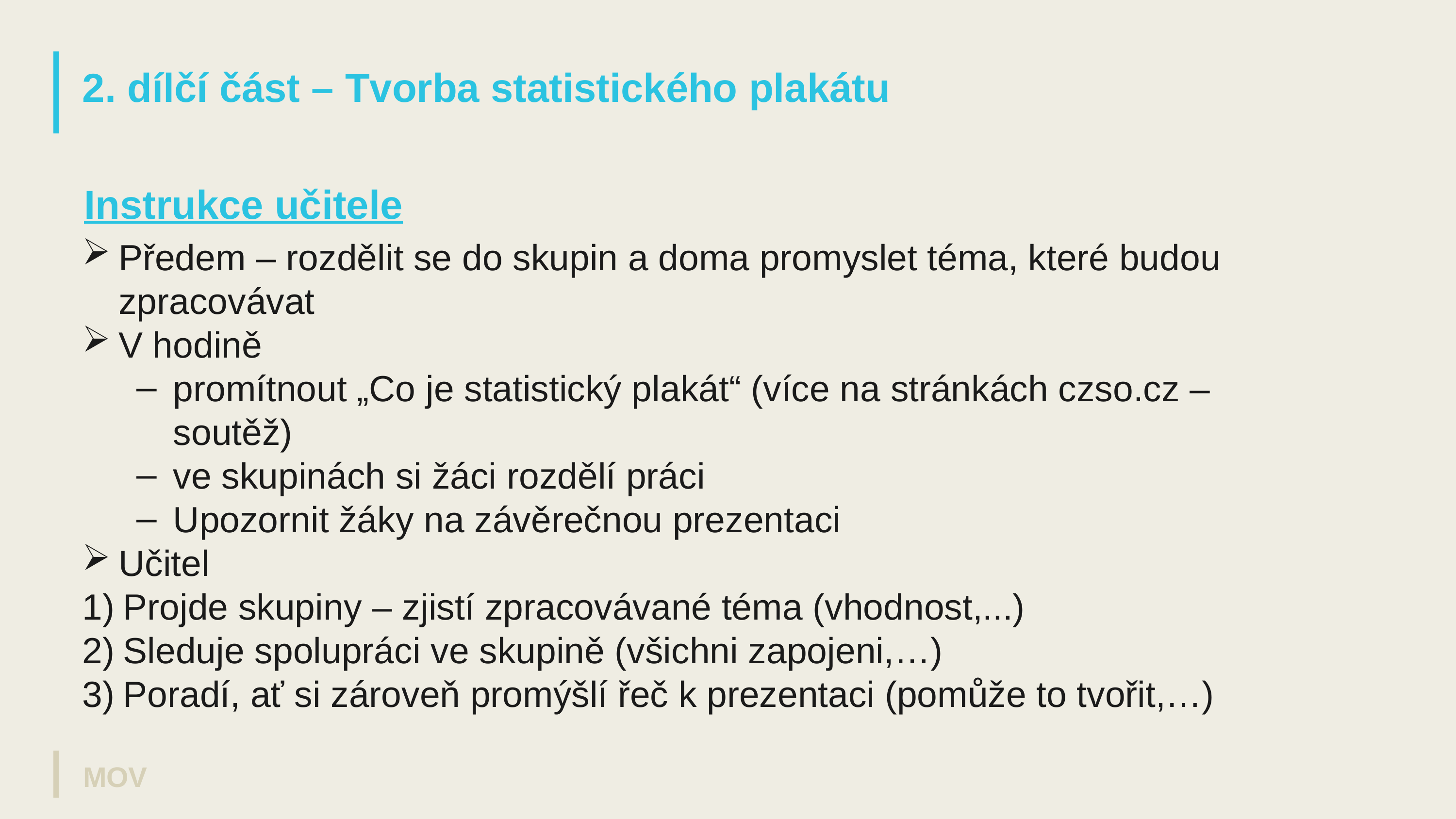

# 2. dílčí část – Tvorba statistického plakátu
Instrukce učitele
Předem – rozdělit se do skupin a doma promyslet téma, které budou zpracovávat
V hodině
promítnout „Co je statistický plakát“ (více na stránkách czso.cz – soutěž)
ve skupinách si žáci rozdělí práci
Upozornit žáky na závěrečnou prezentaci
Učitel
Projde skupiny – zjistí zpracovávané téma (vhodnost,...)
Sleduje spolupráci ve skupině (všichni zapojeni,…)
Poradí, ať si zároveň promýšlí řeč k prezentaci (pomůže to tvořit,…)